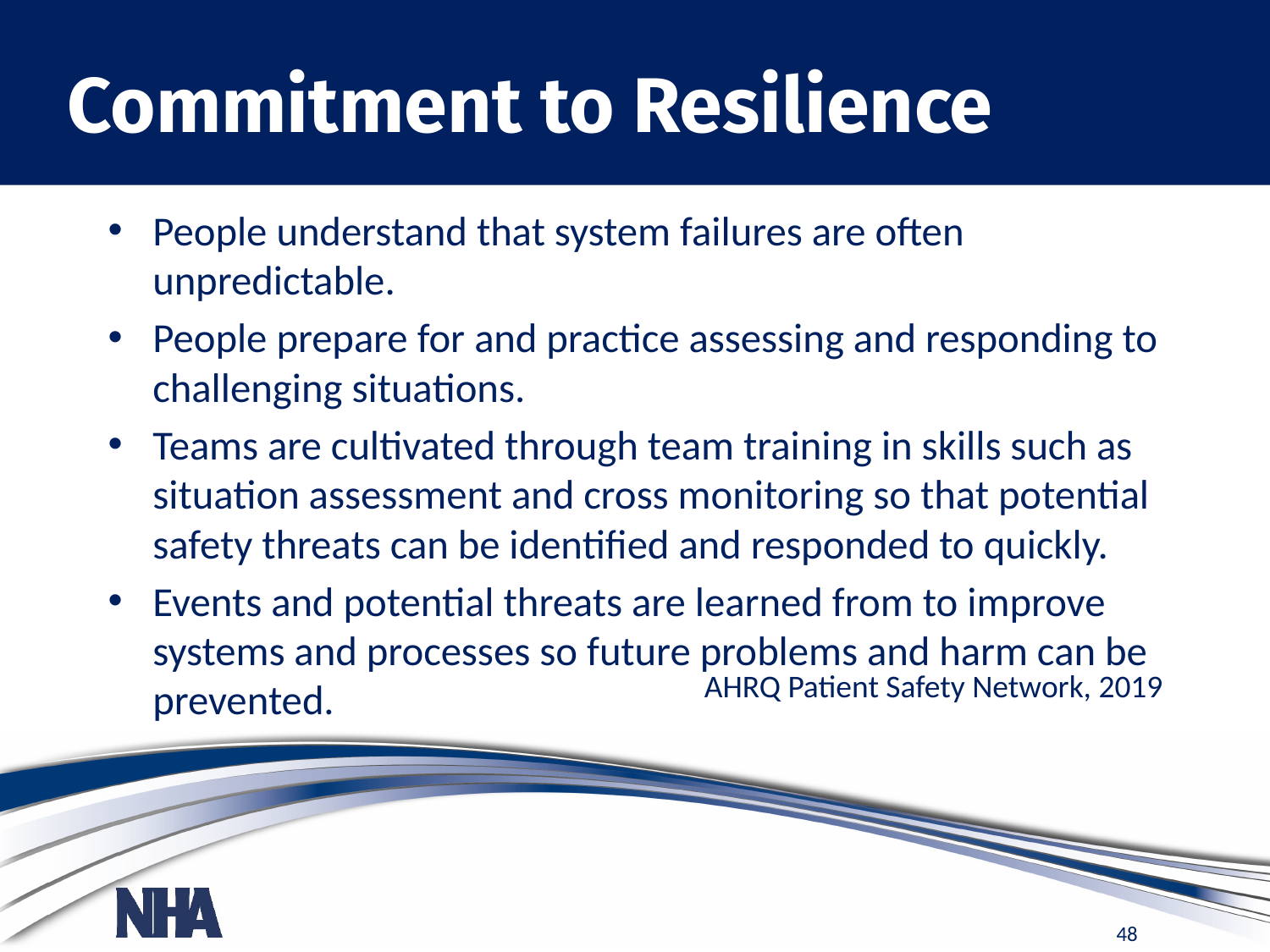

# Commitment to Resilience

People understand that system failures are often unpredictable.
People prepare for and practice assessing and responding to challenging situations.
Teams are cultivated through team training in skills such as situation assessment and cross monitoring so that potential safety threats can be identified and responded to quickly.
Events and potential threats are learned from to improve systems and processes so future problems and harm can be prevented.

AHRQ Patient Safety Network, 2019